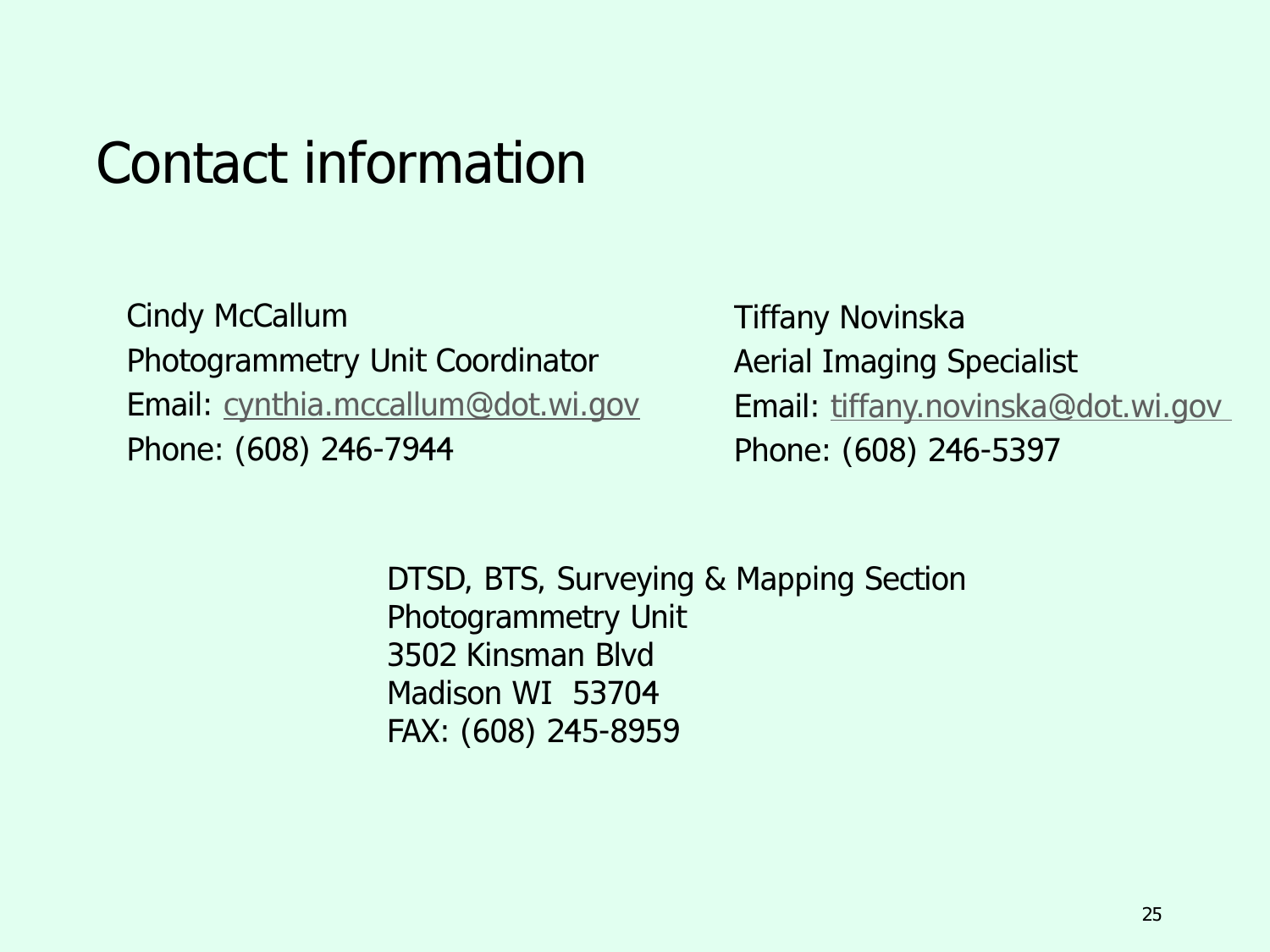

# Contact information

Cindy McCallum
Photogrammetry Unit Coordinator
Email: cynthia.mccallum@dot.wi.gov
Phone: (608) 246-7944

Tiffany Novinska
Aerial Imaging Specialist
Email: tiffany.novinska@dot.wi.gov
Phone: (608) 246-5397

DTSD, BTS, Surveying & Mapping Section
Photogrammetry Unit
3502 Kinsman Blvd
Madison WI  53704
FAX: (608) 245-8959

25